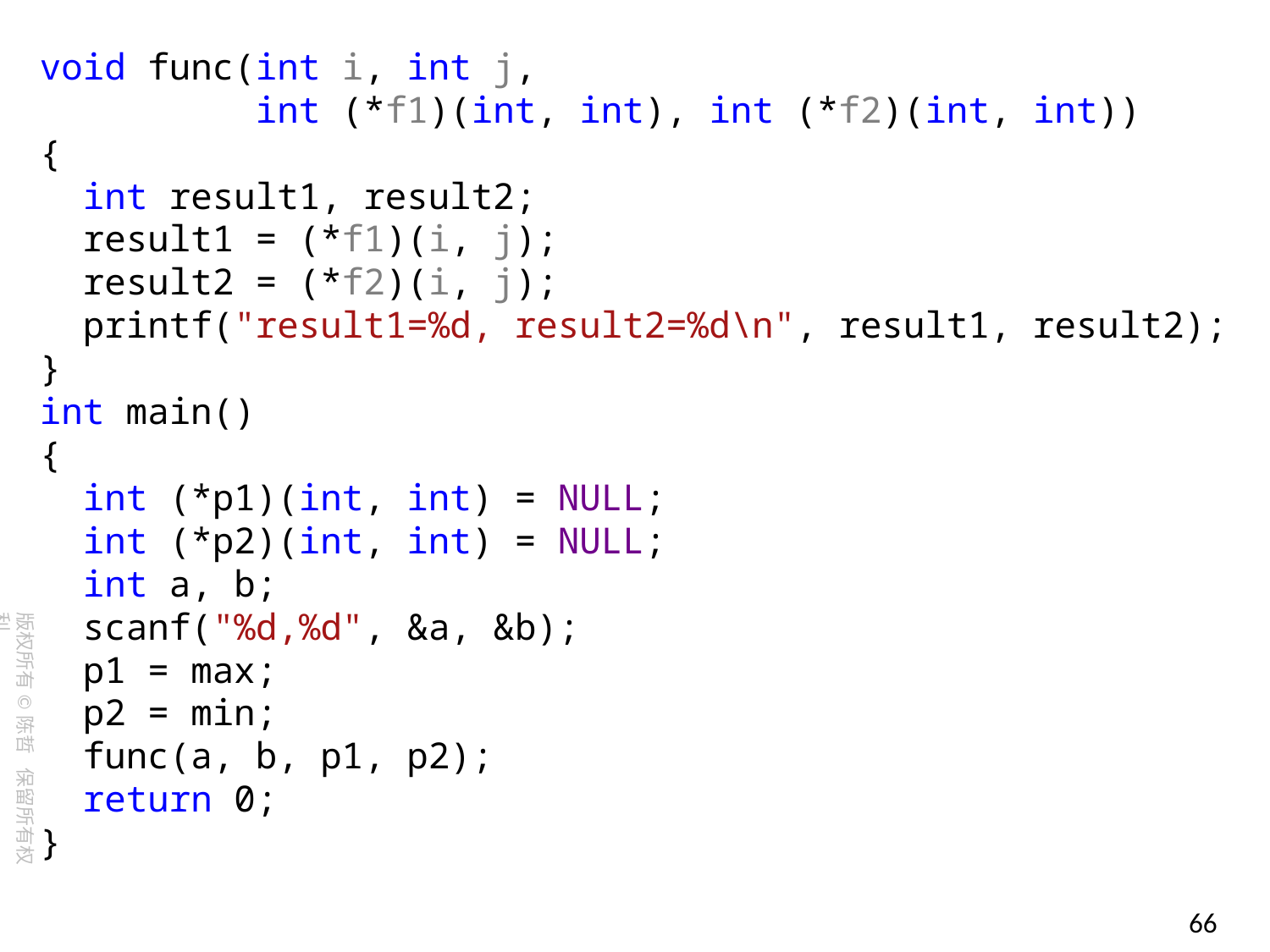

void func(int i, int j,
          int (*f1)(int, int), int (*f2)(int, int))
{
  int result1, result2;
  result1 = (*f1)(i, j);
  result2 = (*f2)(i, j);
  printf("result1=%d, result2=%d\n", result1, result2);
}
int main()
{
  int (*p1)(int, int) = NULL;
  int (*p2)(int, int) = NULL;
  int a, b;
  scanf("%d,%d", &a, &b);
  p1 = max;
  p2 = min;
  func(a, b, p1, p2);
  return 0;
}
66